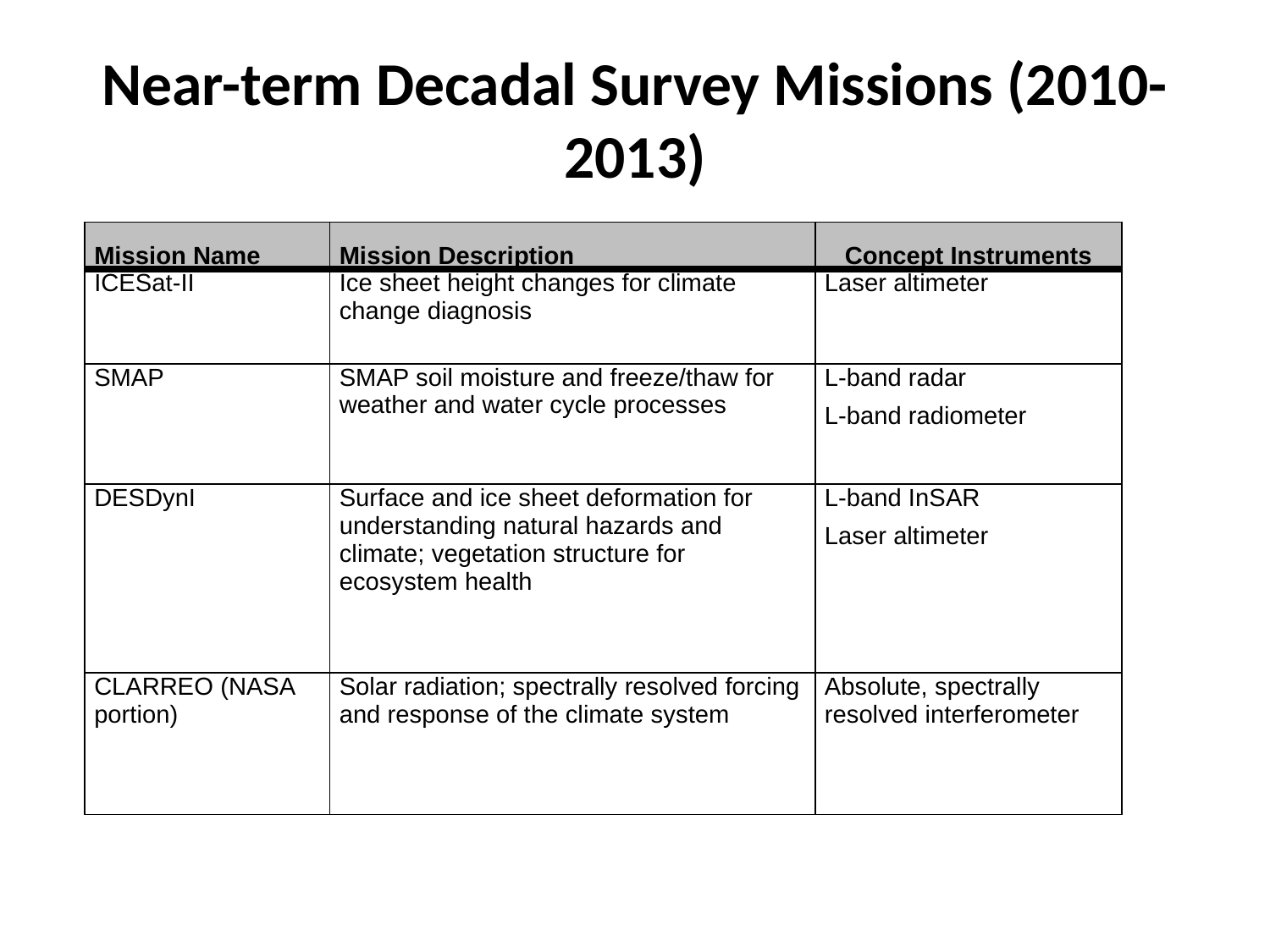

# Near-term Decadal Survey Missions (2010-2013)
| Mission Name | Mission Description | Concept Instruments |
| --- | --- | --- |
| ICESat-II | Ice sheet height changes for climate change diagnosis | Laser altimeter |
| SMAP | SMAP soil moisture and freeze/thaw for weather and water cycle processes | L-band radar L-band radiometer |
| DESDynI | Surface and ice sheet deformation for understanding natural hazards and climate; vegetation structure for ecosystem health | L-band InSAR Laser altimeter |
| CLARREO (NASA portion) | Solar radiation; spectrally resolved forcing and response of the climate system | Absolute, spectrally resolved interferometer |